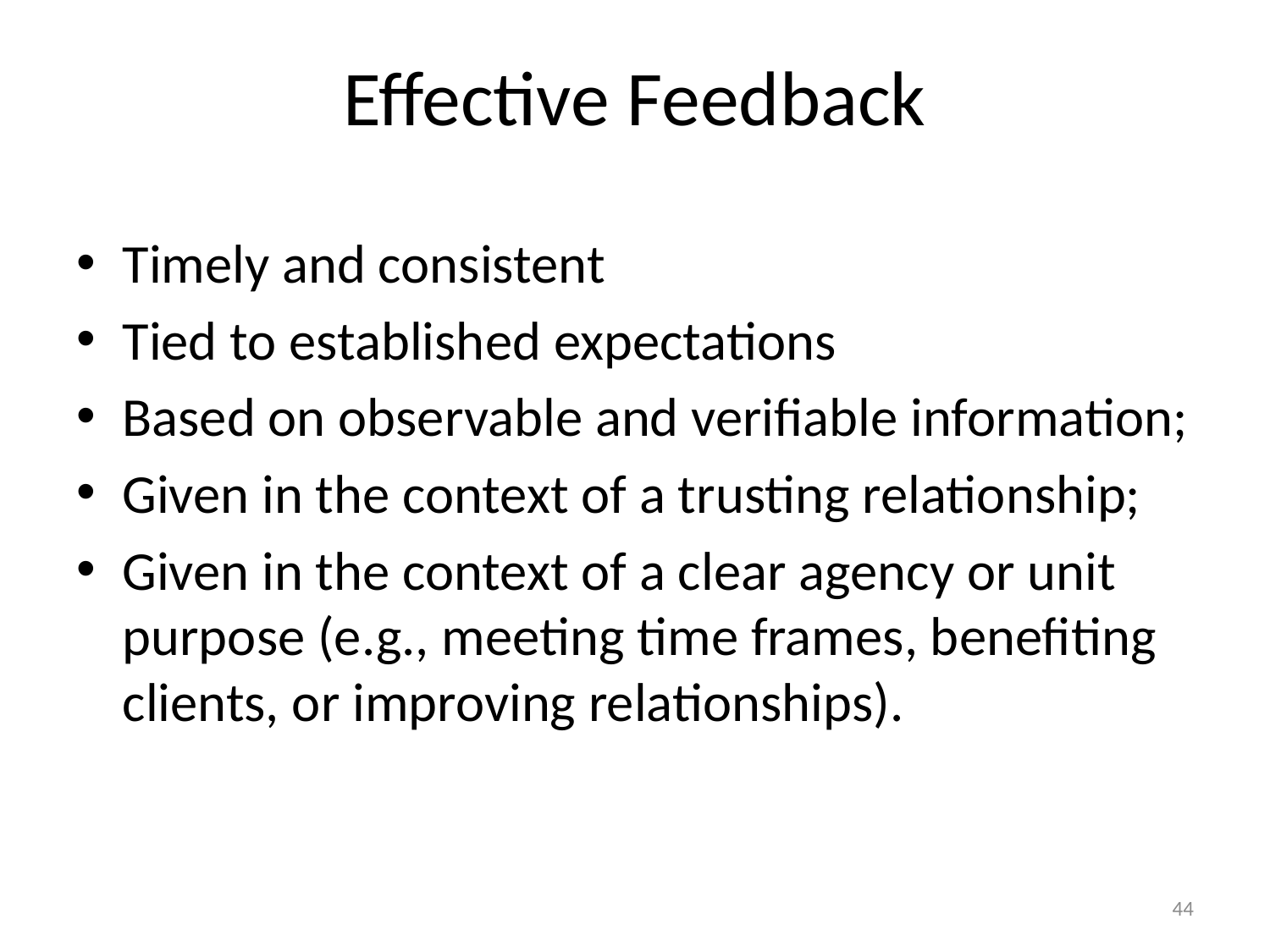

# Effective Feedback
Timely and consistent
Tied to established expectations
Based on observable and verifiable information;
Given in the context of a trusting relationship;
Given in the context of a clear agency or unit purpose (e.g., meeting time frames, benefiting clients, or improving relationships).

44